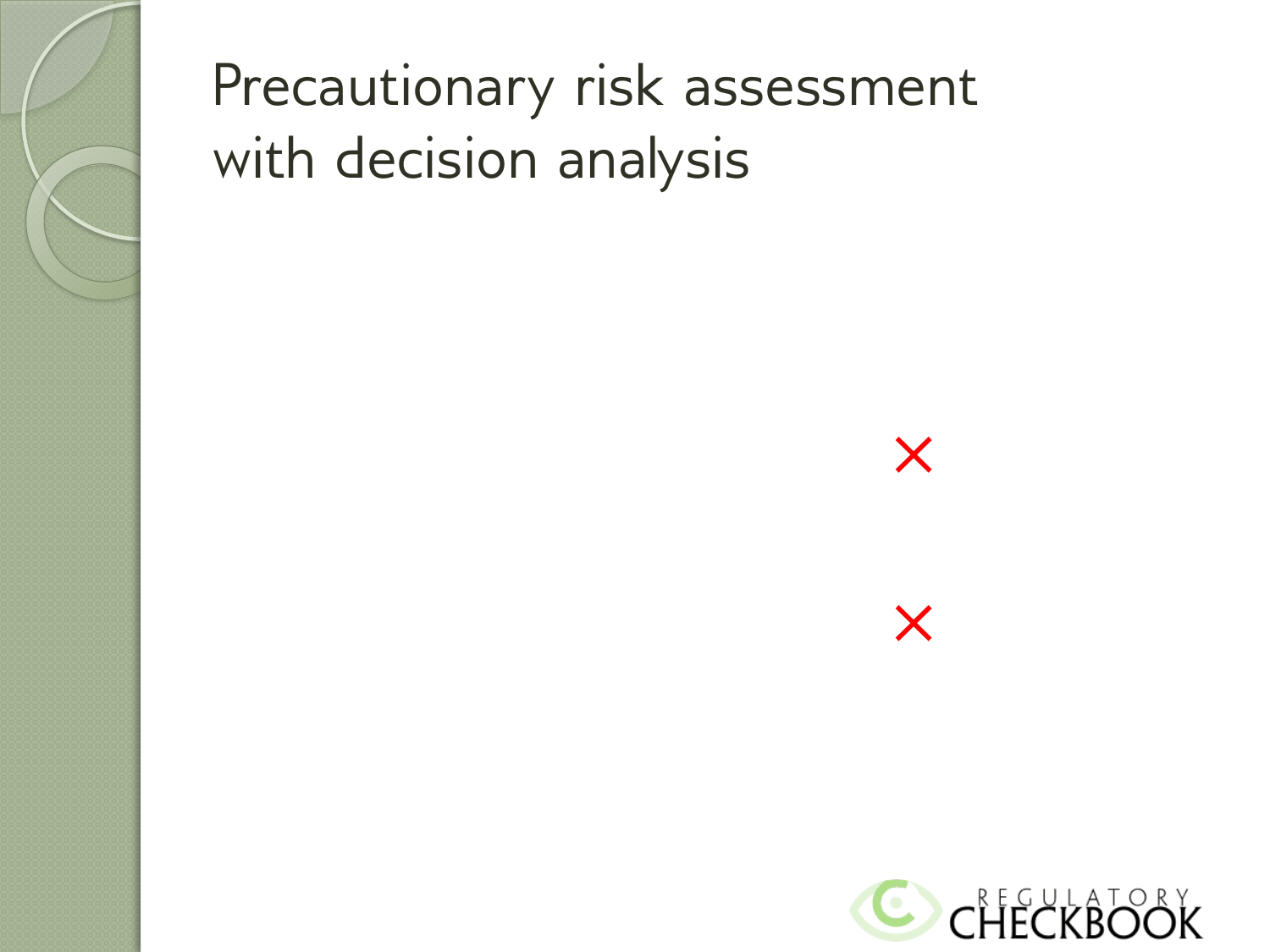

# Precautionary risk assessment with decision analysis

×
×